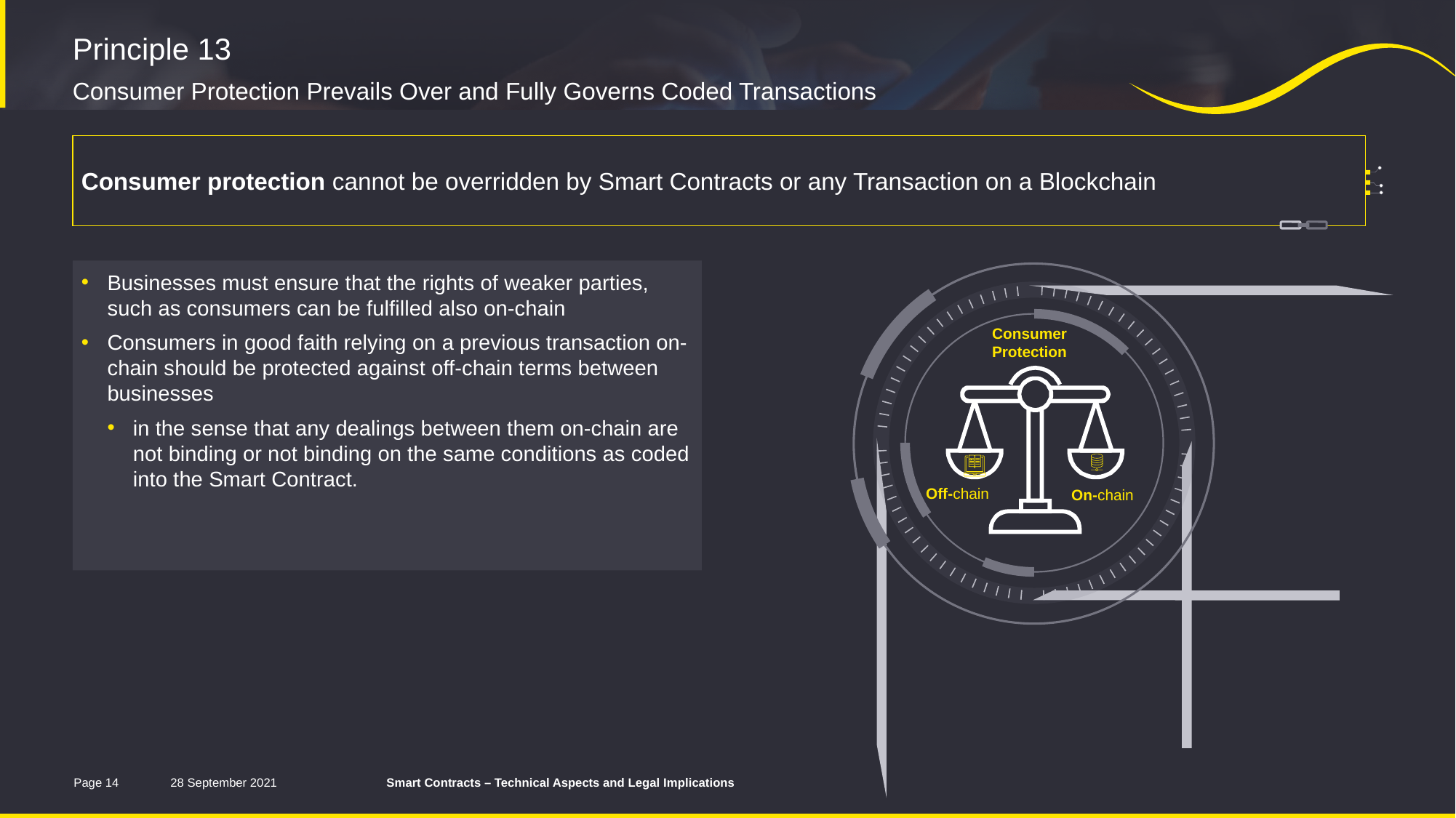

# Principle 13
Consumer Protection Prevails Over and Fully Governs Coded Transactions
Consumer protection cannot be overridden by Smart Contracts or any Transaction on a Blockchain

Businesses must ensure that the rights of weaker parties, such as consumers can be fulfilled also on-chain
Consumers in good faith relying on a previous transaction on-chain should be protected against off-chain terms between businesses
in the sense that any dealings between them on-chain are not binding or not binding on the same conditions as coded into the Smart Contract.

Consumer Protection

Off-chain
On-chain

Page 14
28 September 2021